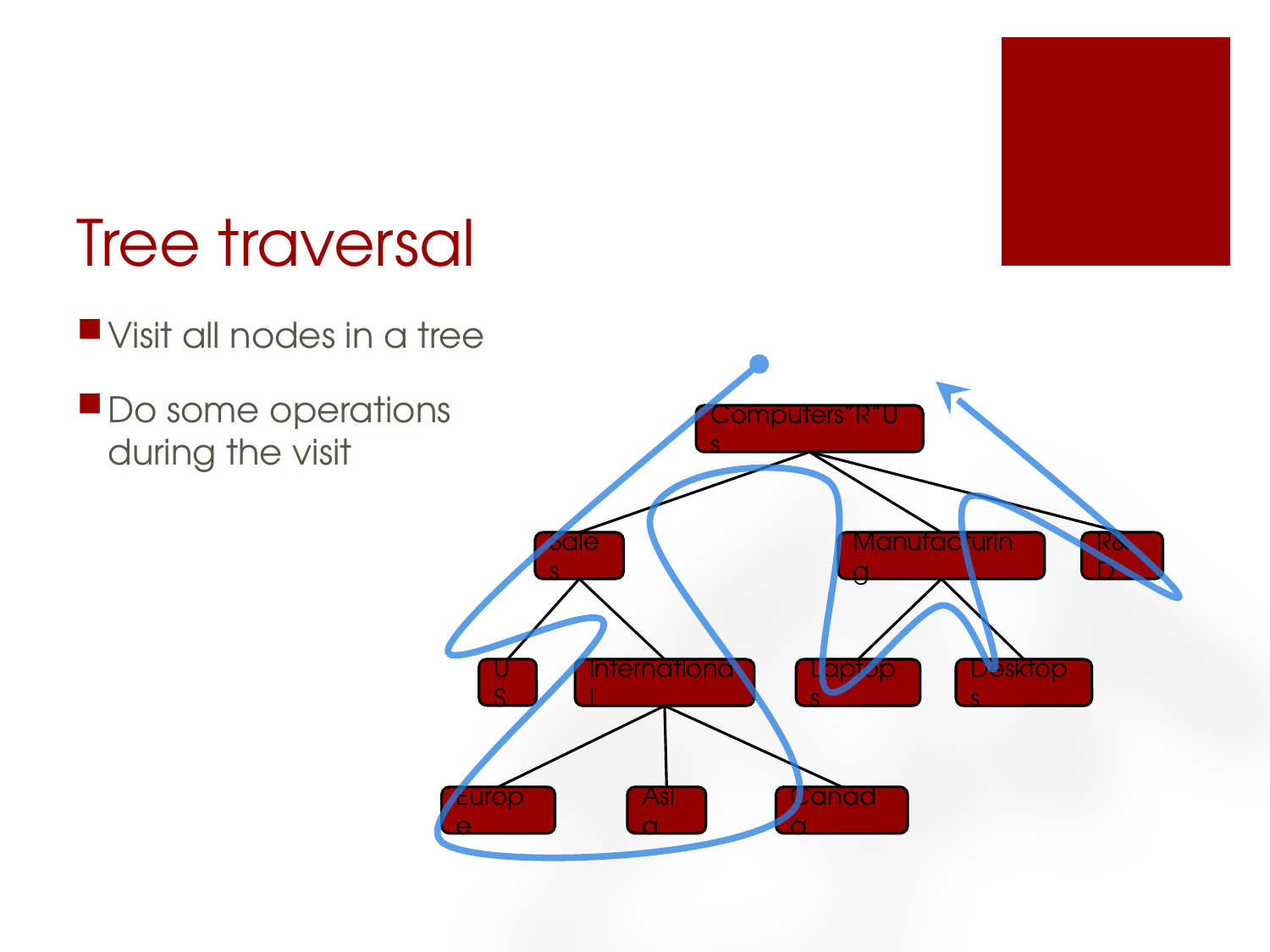

# Tree traversal
Visit all nodes in a tree
Do some operations during the visit

Computers”R”Us
Sales
Manufacturing
R&D
US
International
Laptops
Desktops
Europe
Asia
Canada